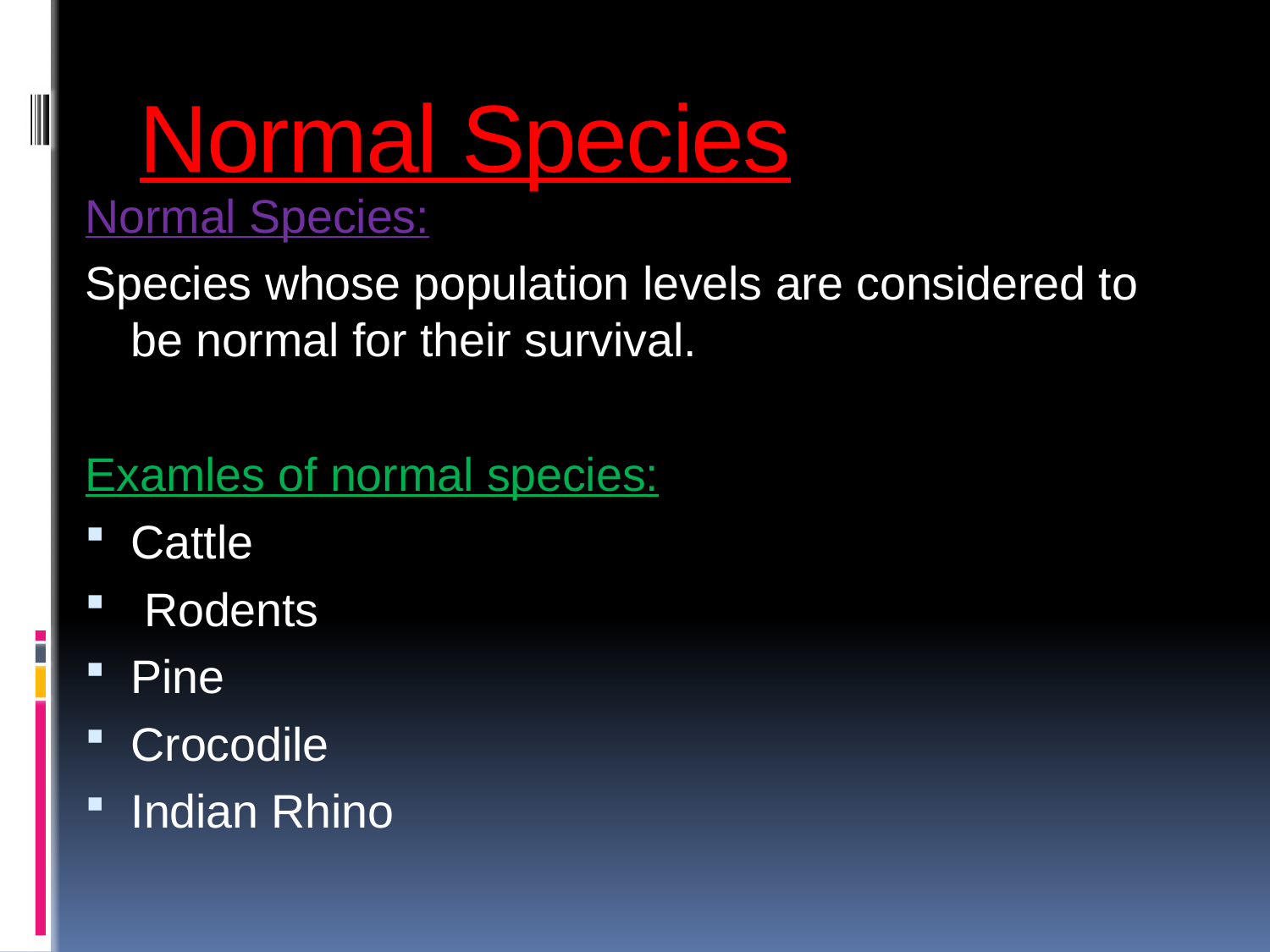

# Normal Species
Normal Species:
Species whose population levels are considered to be normal for their survival.

Examles of normal species:
Cattle
 Rodents
Pine
Crocodile
Indian Rhino